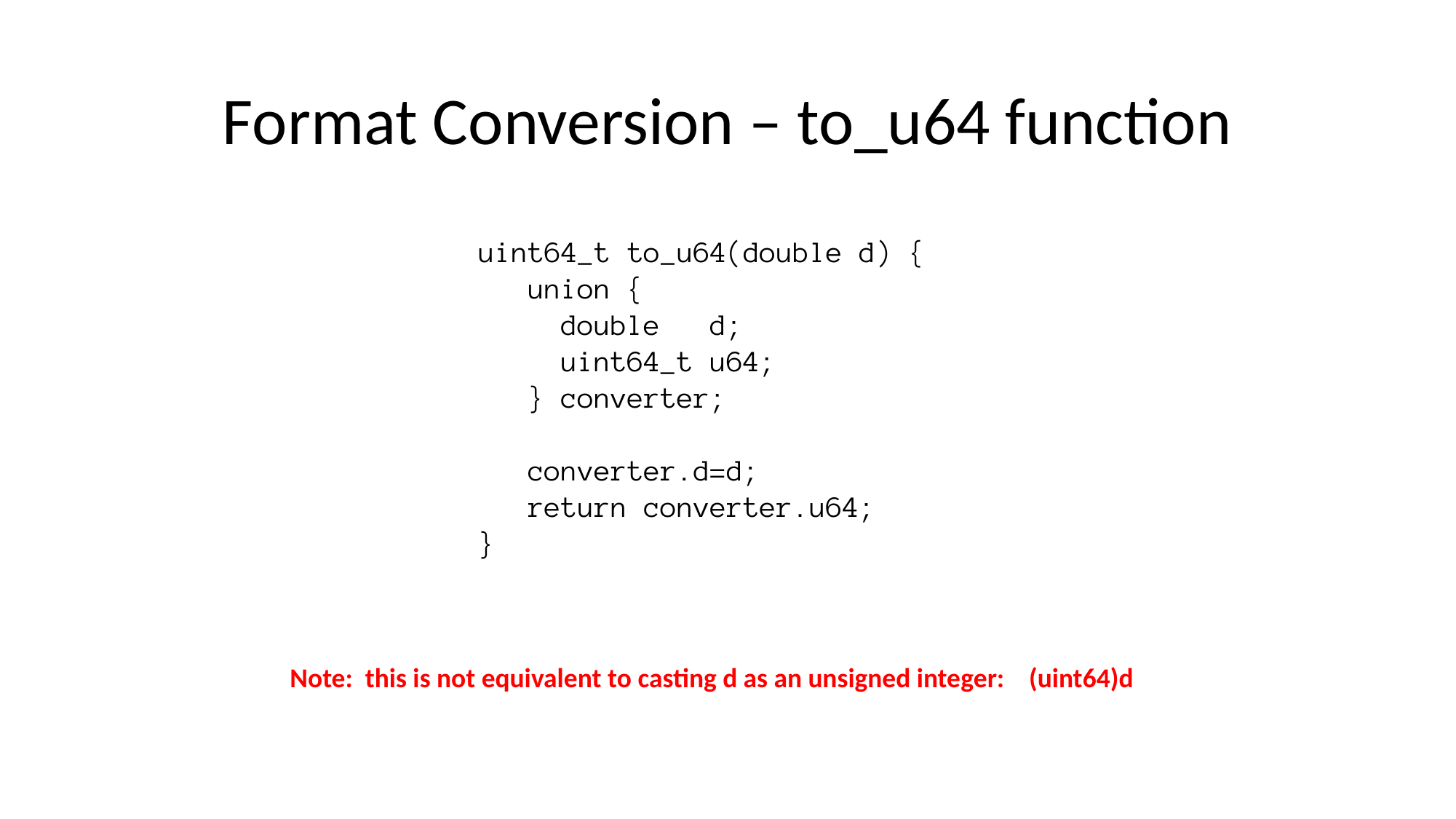

# Format Conversion – to_u64 function
uint64_t to_u64(double d) {
   union {
     double   d;
     uint64_t u64;
   } converter;

   converter.d=d;
   return converter.u64;
}
Note:  this is not equivalent to casting d as an unsigned integer:    (uint64)d